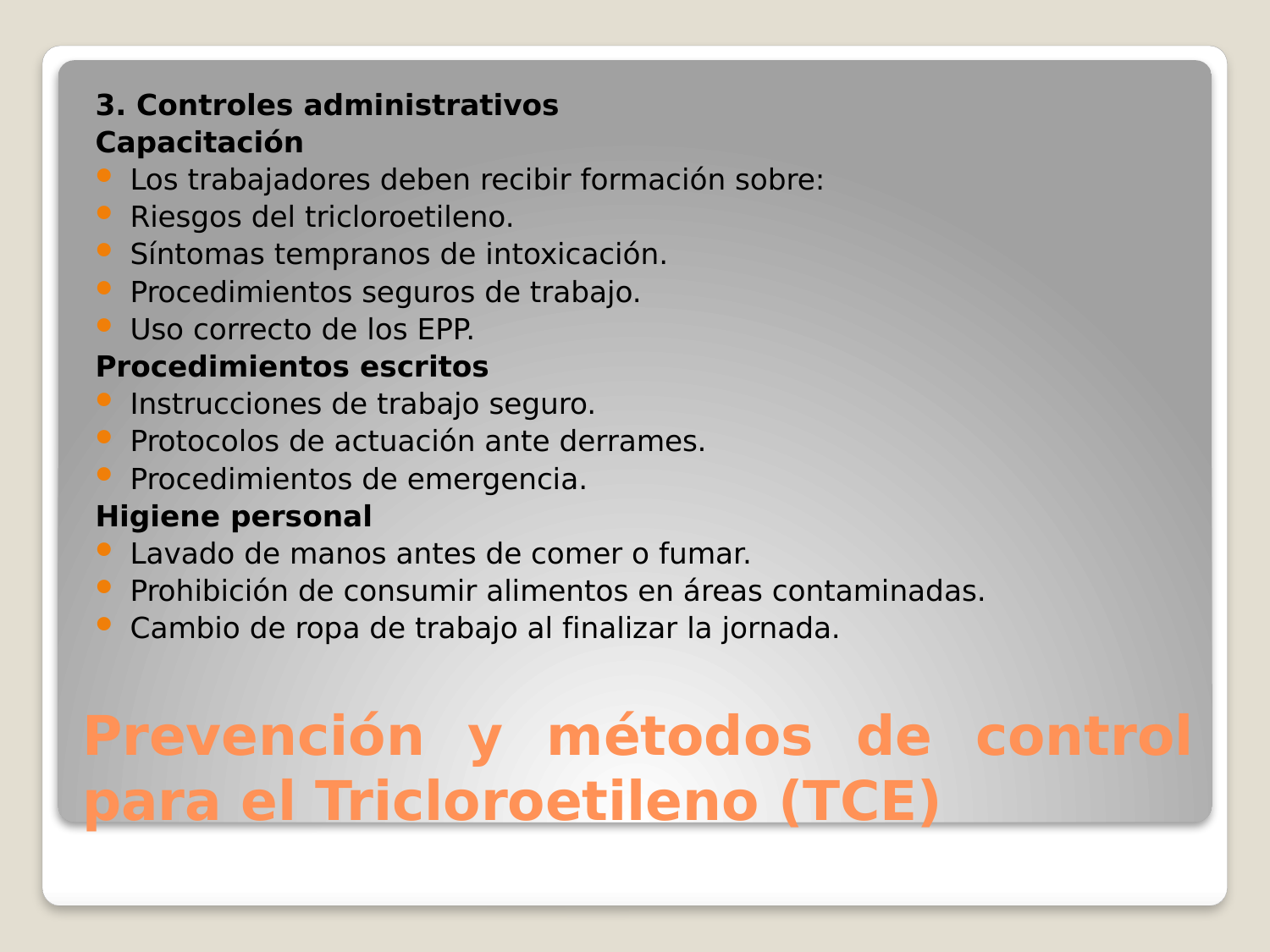

3. Controles administrativos
Capacitación
Los trabajadores deben recibir formación sobre:
Riesgos del tricloroetileno.
Síntomas tempranos de intoxicación.
Procedimientos seguros de trabajo.
Uso correcto de los EPP.
Procedimientos escritos
Instrucciones de trabajo seguro.
Protocolos de actuación ante derrames.
Procedimientos de emergencia.
Higiene personal
Lavado de manos antes de comer o fumar.
Prohibición de consumir alimentos en áreas contaminadas.
Cambio de ropa de trabajo al finalizar la jornada.

# Prevención y métodos de control para el Tricloroetileno (TCE)